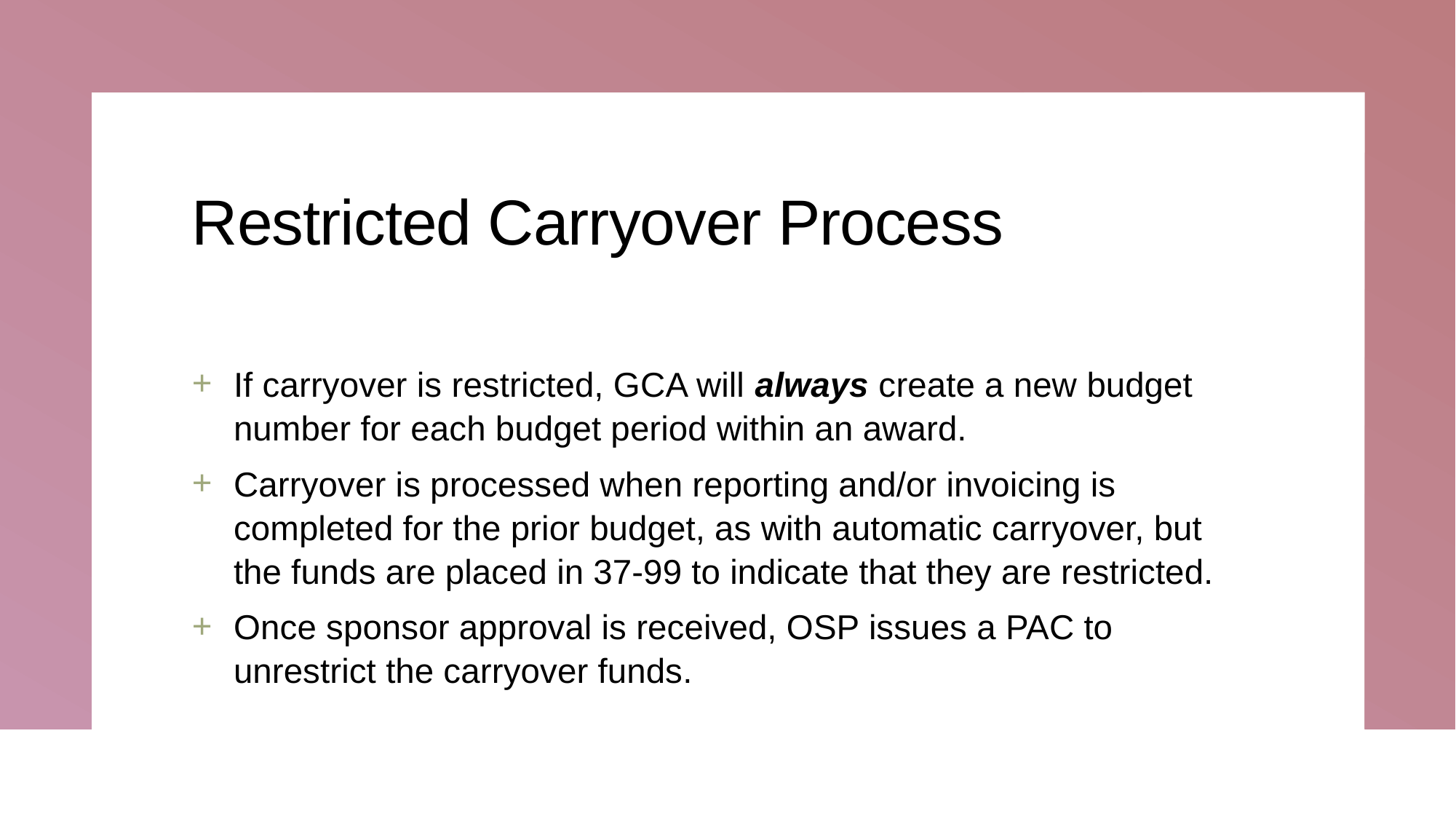

# Restricted Carryover Process
If carryover is restricted, GCA will always create a new budget number for each budget period within an award.
Carryover is processed when reporting and/or invoicing is completed for the prior budget, as with automatic carryover, but the funds are placed in 37-99 to indicate that they are restricted.
Once sponsor approval is received, OSP issues a PAC to unrestrict the carryover funds.